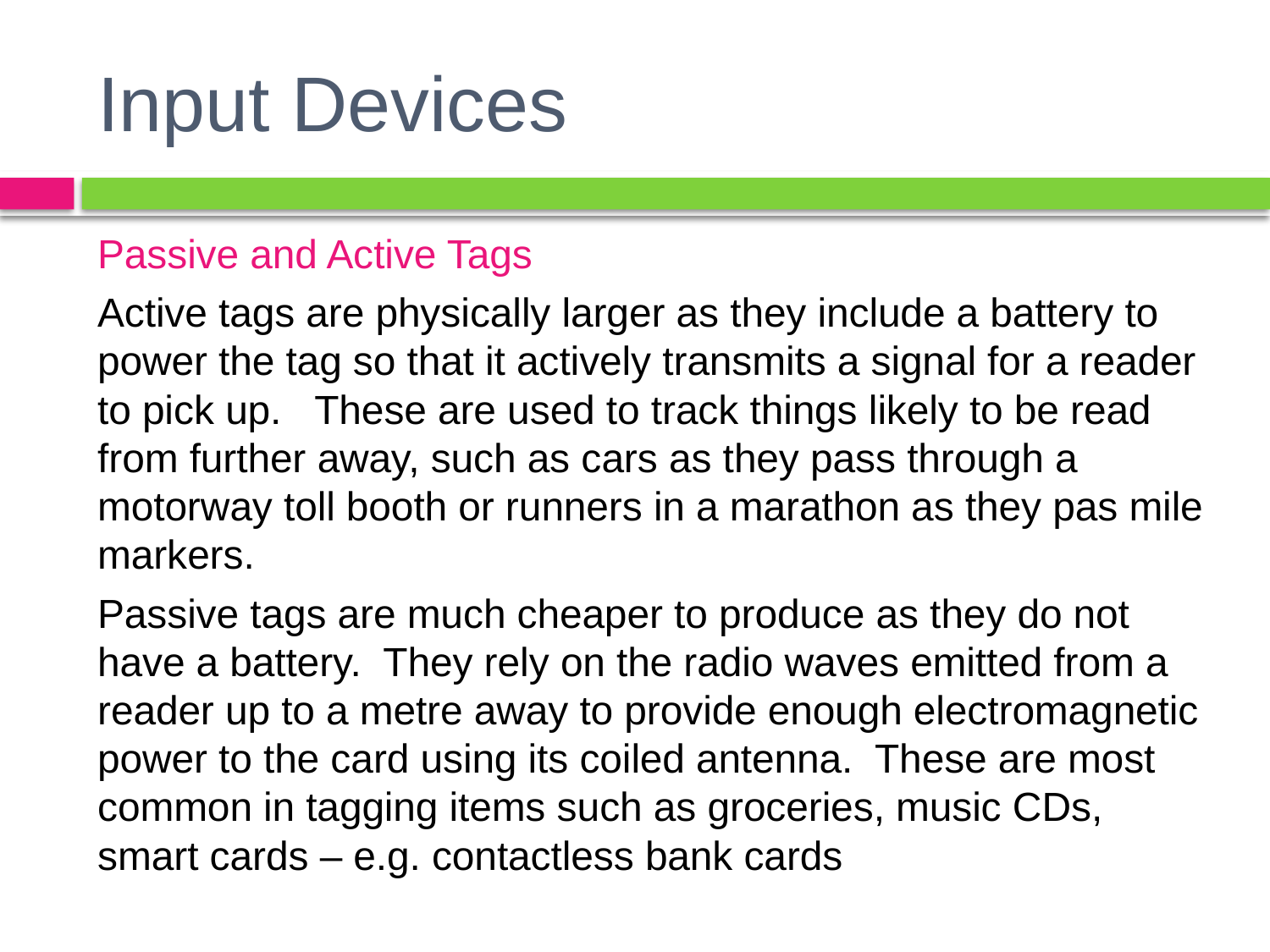

# Input Devices
Passive and Active Tags
Active tags are physically larger as they include a battery to power the tag so that it actively transmits a signal for a reader to pick up.   These are used to track things likely to be read from further away, such as cars as they pass through a motorway toll booth or runners in a marathon as they pas mile markers.
Passive tags are much cheaper to produce as they do not have a battery.  They rely on the radio waves emitted from a reader up to a metre away to provide enough electromagnetic power to the card using its coiled antenna.  These are most common in tagging items such as groceries, music CDs, smart cards – e.g. contactless bank cards